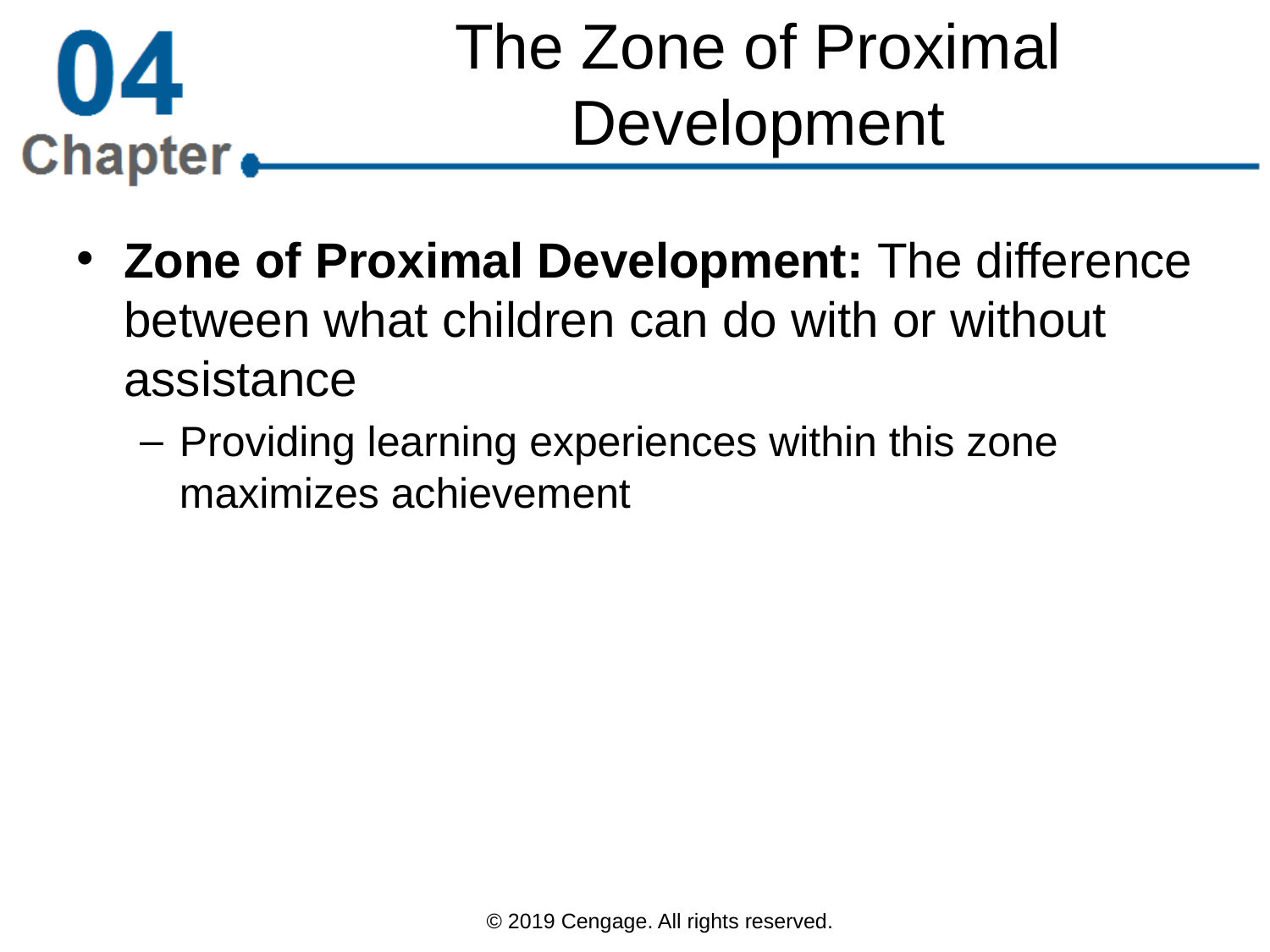

# The Zone of Proximal Development
Zone of Proximal Development: The difference between what children can do with or without assistance
Providing learning experiences within this zone maximizes achievement